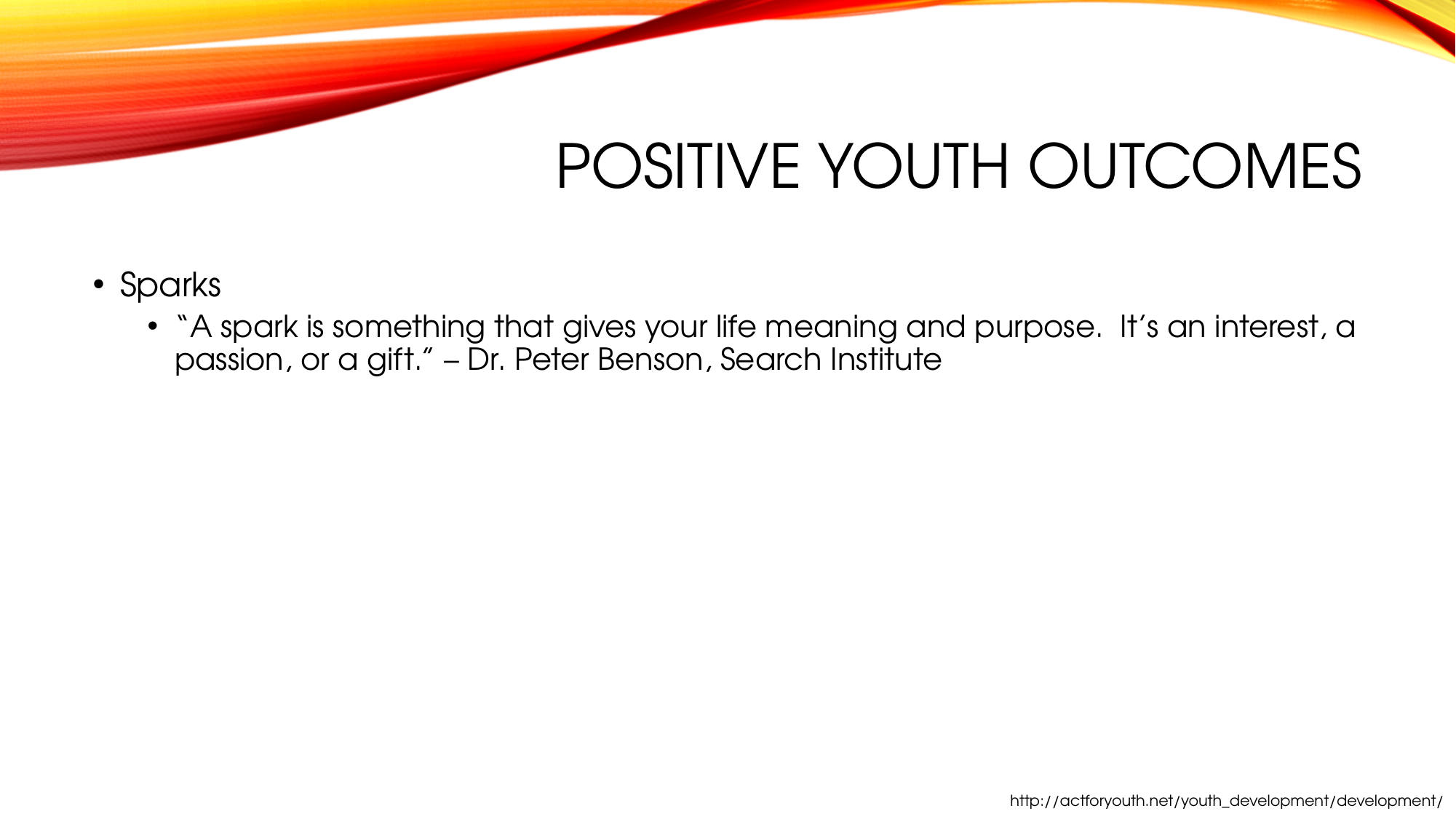

# Positive Youth Outcomes
Sparks
“A spark is something that gives your life meaning and purpose.  It’s an interest, a passion, or a gift.” – Dr. Peter Benson, Search Institute

http://actforyouth.net/youth_development/development/